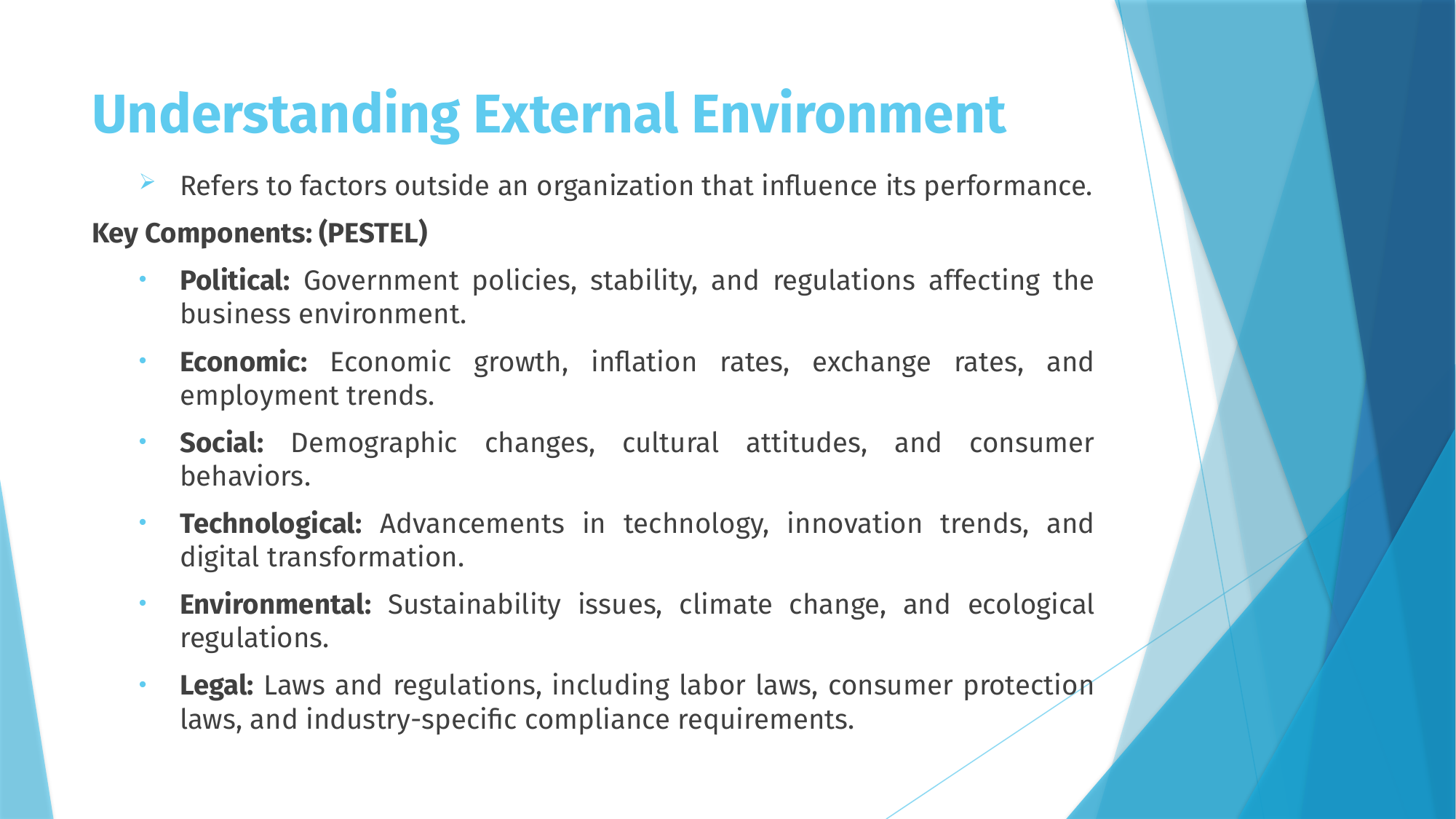

# Understanding External Environment
Refers to factors outside an organization that influence its performance.
Key Components: (PESTEL)
Political: Government policies, stability, and regulations affecting the business environment.
Economic: Economic growth, inflation rates, exchange rates, and employment trends.
Social: Demographic changes, cultural attitudes, and consumer behaviors.
Technological: Advancements in technology, innovation trends, and digital transformation.
Environmental: Sustainability issues, climate change, and ecological regulations.
Legal: Laws and regulations, including labor laws, consumer protection laws, and industry-specific compliance requirements.